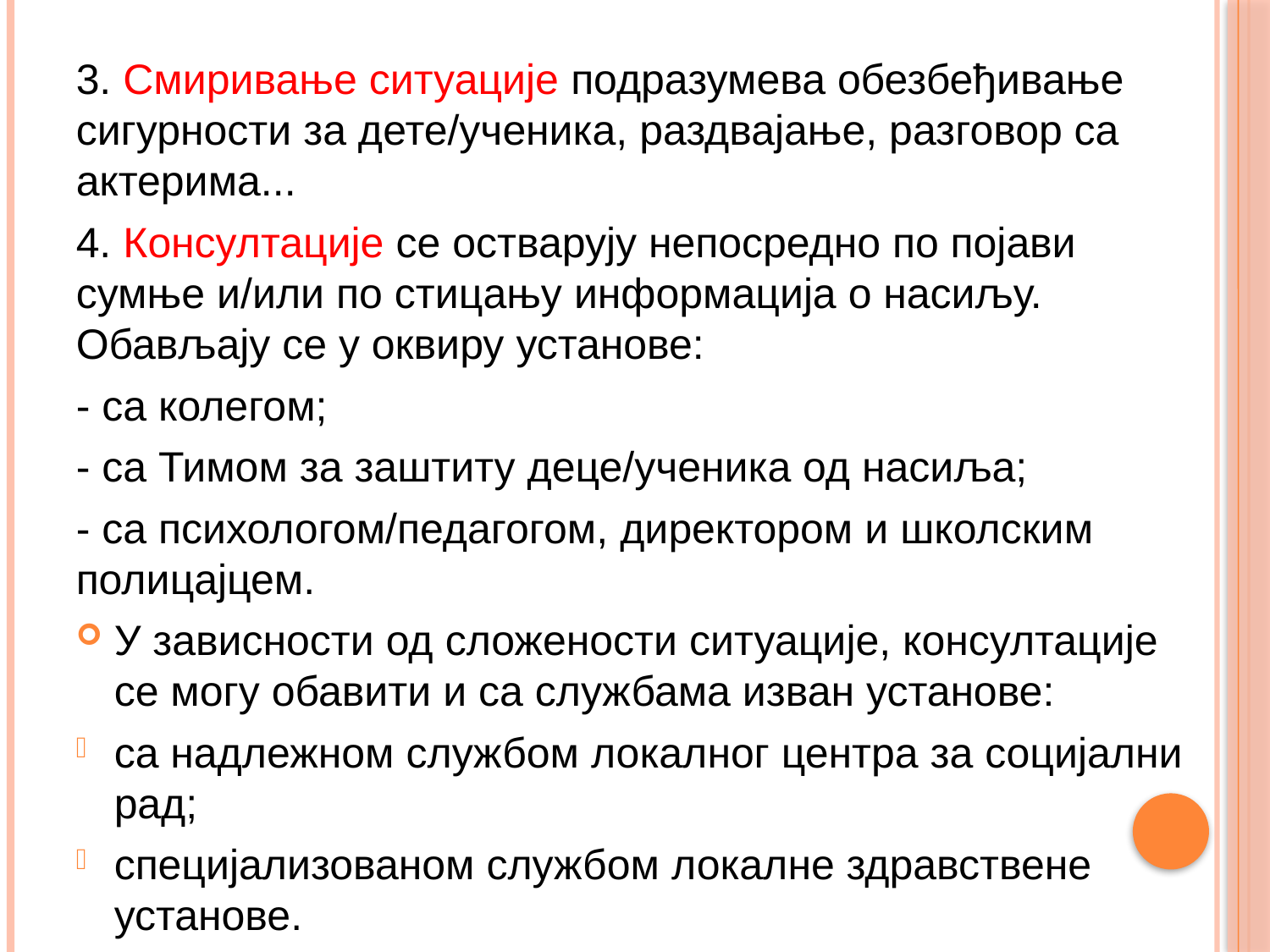

3. Смиривање ситуације подразумева обезбеђивање сигурности за дете/ученика, раздвајање, разговор са актерима...
4. Консултације се остварују непосредно по појави сумње и/или по стицању информација о насиљу. Обављају се у оквиру установе:
- са колегом;
- са Тимом за заштиту деце/ученика од насиља;
- са психологом/педагогом, директором и школским полицајцем.
У зависности од сложености ситуације, консултације се могу обавити и са службама изван установе:
са надлежном службом локалног центра за социјални рад;
специјализованом службом локалне здравствене установе.